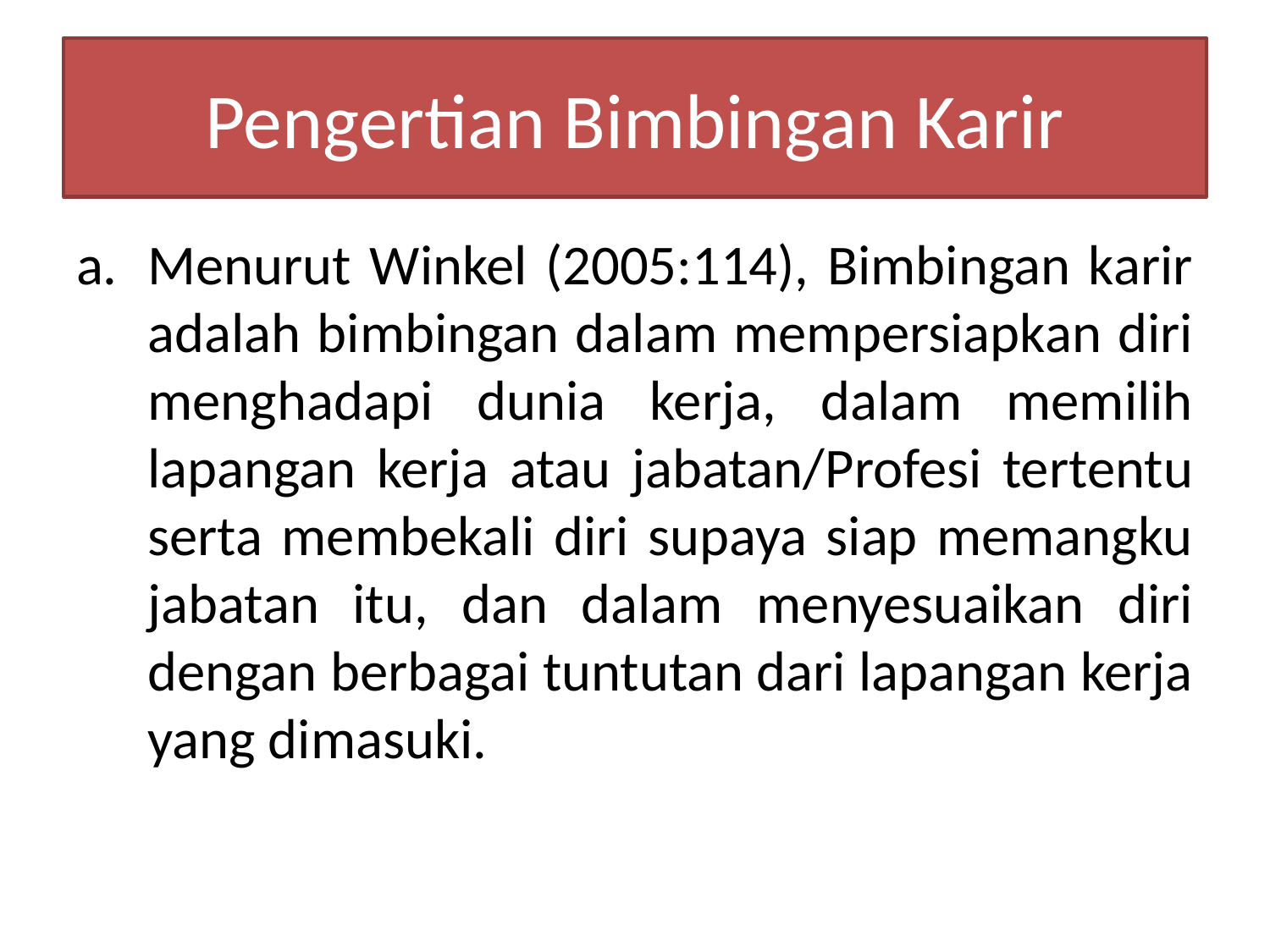

# Pengertian Bimbingan Karir
Menurut Winkel (2005:114), Bimbingan karir adalah bimbingan dalam mempersiapkan diri menghadapi dunia kerja, dalam memilih lapangan kerja atau jabatan/Profesi tertentu serta membekali diri supaya siap memangku jabatan itu, dan dalam menyesuaikan diri dengan berbagai tuntutan dari lapangan kerja yang dimasuki.